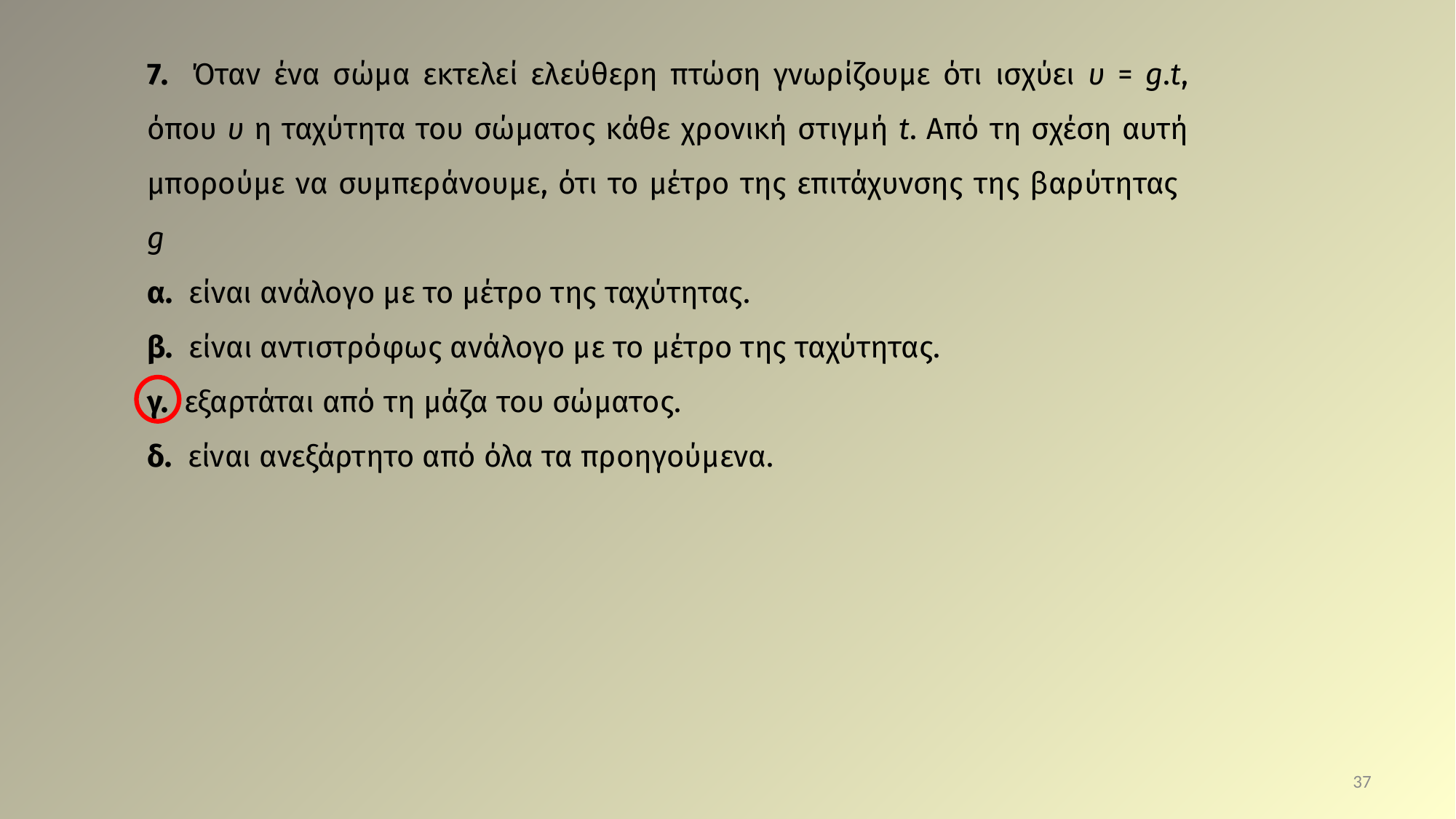

7.  Όταν ένα σώμα εκτελεί ελεύθερη πτώση γνωρίζουμε ότι ισχύει υ = g.t, όπου υ η ταχύτητα του σώματος κάθε χρονική στιγμή t. Από τη σχέση αυτή μπορούμε να συμπεράνουμε, ότι το μέτρο της επιτάχυνσης της βαρύτητας  g
α.  είναι ανάλογο με το μέτρο της ταχύτητας.
β.  είναι αντιστρόφως ανάλογο με το μέτρο της ταχύτητας.
γ.  εξαρτάται από τη μάζα του σώματος.
δ.  είναι ανεξάρτητο από όλα τα προηγούμενα.

37